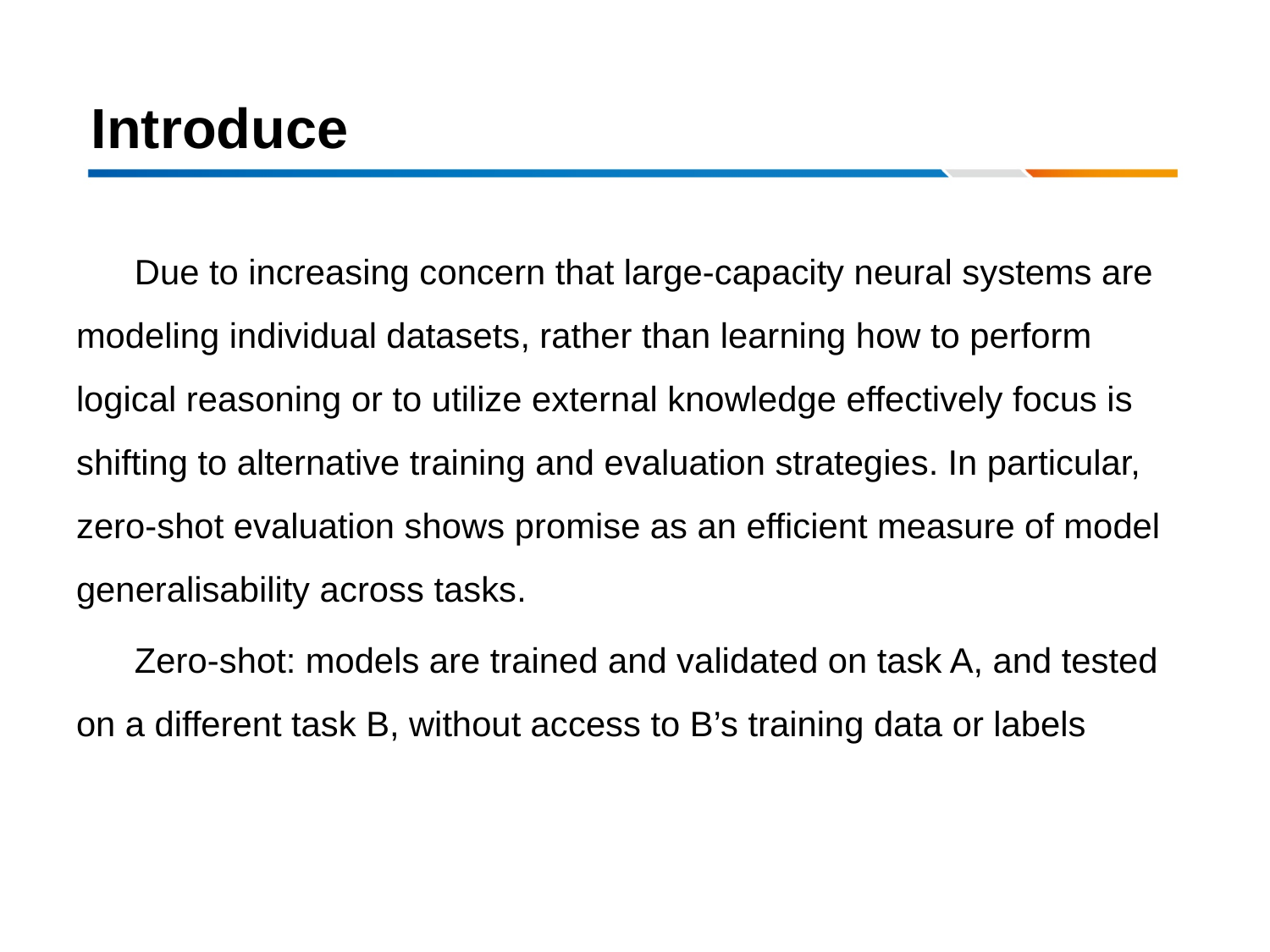

# Introduce
      Due to increasing concern that large-capacity neural systems are modeling individual datasets, rather than learning how to perform logical reasoning or to utilize external knowledge effectively focus is shifting to alternative training and evaluation strategies. In particular, zero-shot evaluation shows promise as an efficient measure of model generalisability across tasks.
      Zero-shot: models are trained and validated on task A, and tested on a different task B, without access to B’s training data or labels